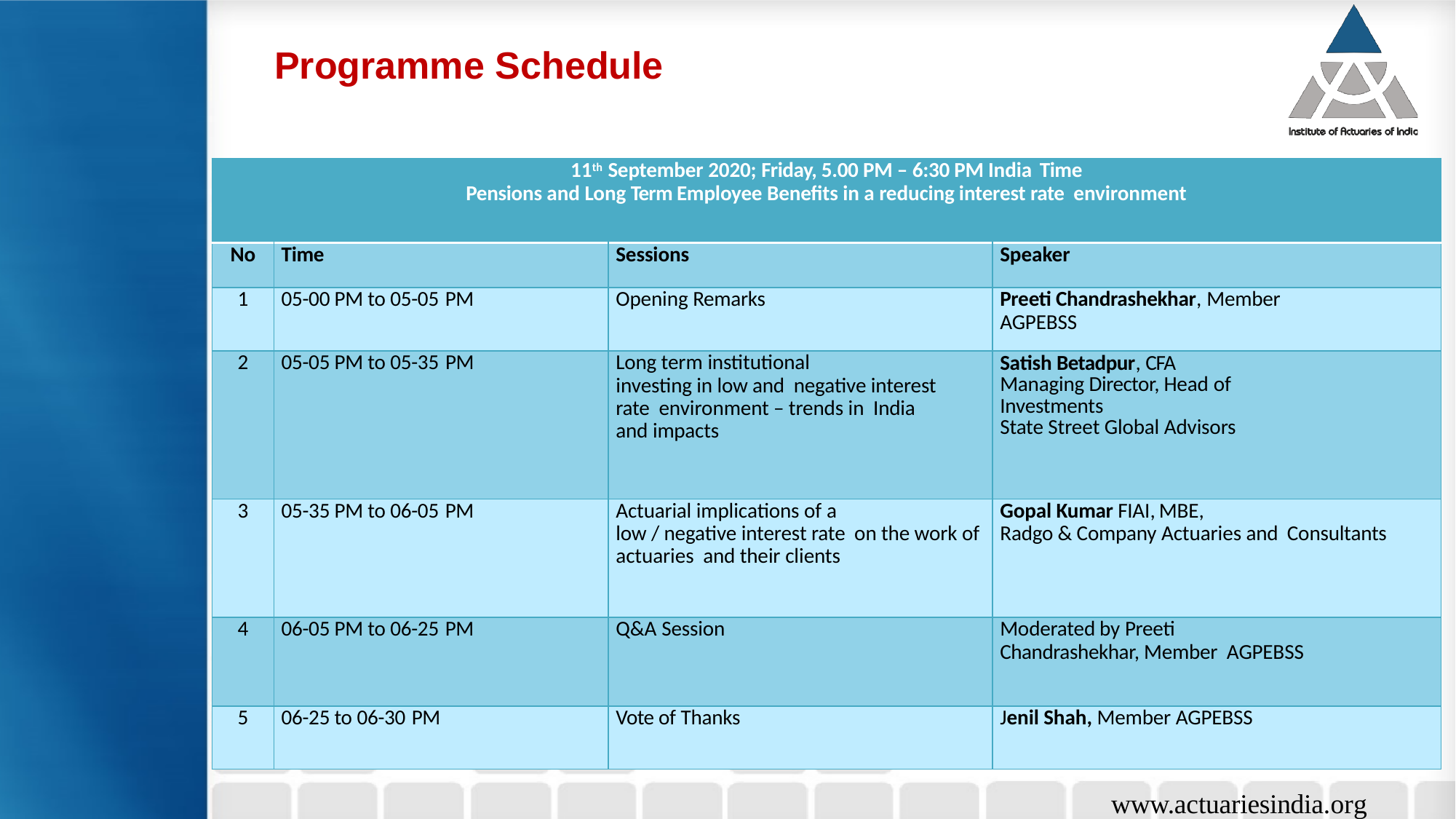

# Programme Schedule
| 11th September 2020; Friday, 5.00 PM – 6:30 PM India Time Pensions and Long Term Employee Benefits in a reducing interest rate environment |  |  |  |
| --- | --- | --- | --- |
| No | Time | Sessions | Speaker |
| 1 | 05-00 PM to 05-05 PM | Opening Remarks | Preeti Chandrashekhar, Member AGPEBSS |
| 2 | 05-05 PM to 05-35 PM | Long term institutional investing in low and negative interest rate environment – trends in India and impacts | Satish Betadpur, CFA Managing Director, Head of Investments State Street Global Advisors |
| 3 | 05-35 PM to 06-05 PM | Actuarial implications of a low / negative interest rate on the work of actuaries and their clients | Gopal Kumar FIAI, MBE, Radgo & Company Actuaries and Consultants |
| 4 | 06-05 PM to 06-25 PM | Q&A Session | Moderated by Preeti Chandrashekhar, Member AGPEBSS |
| 5 | 06-25 to 06-30 PM | Vote of Thanks | Jenil Shah, Member AGPEBSS |
www.actuariesindia.org